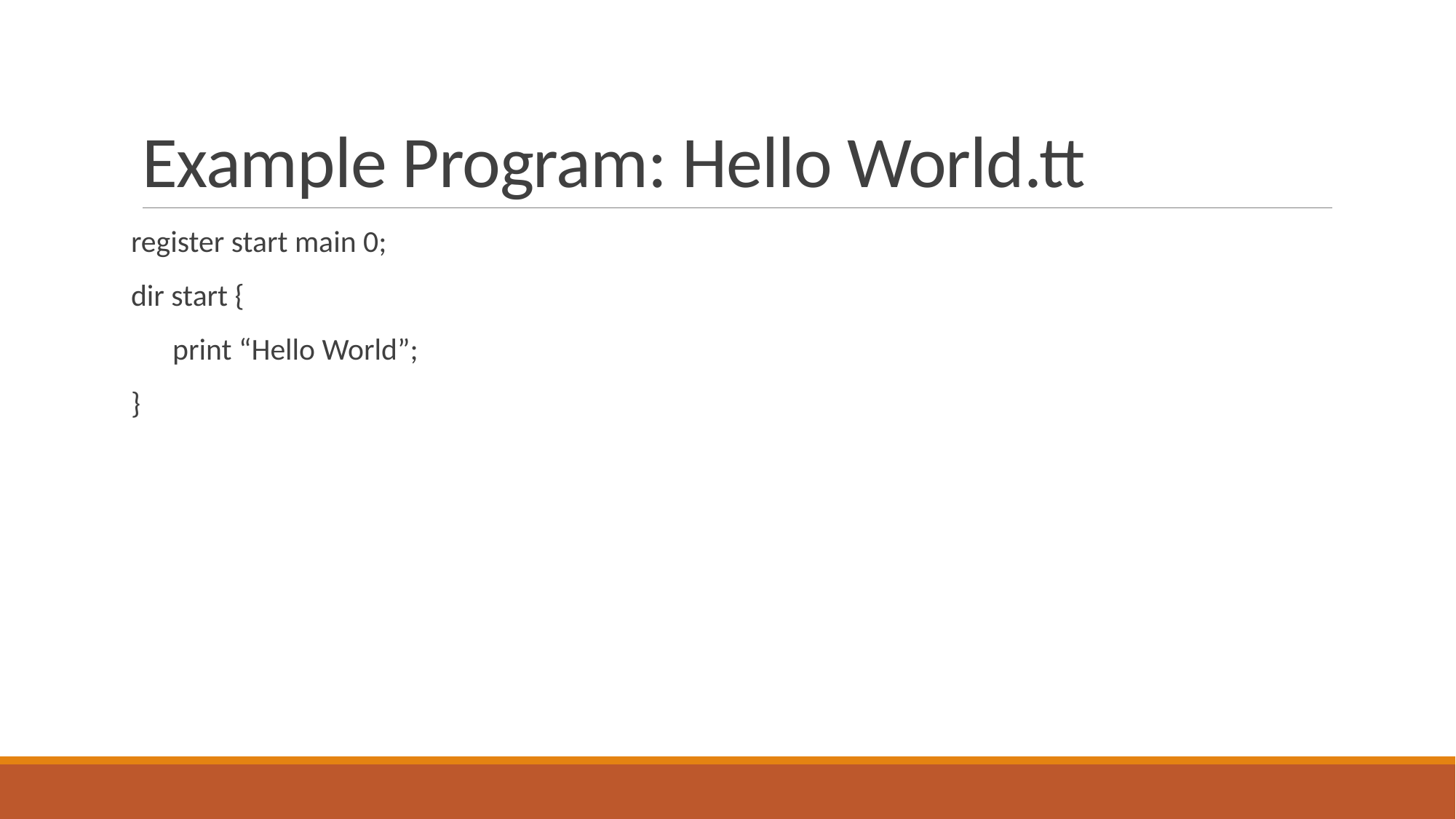

# Example Program: Hello World.tt
register start main 0;
dir start {
      print “Hello World”;
}